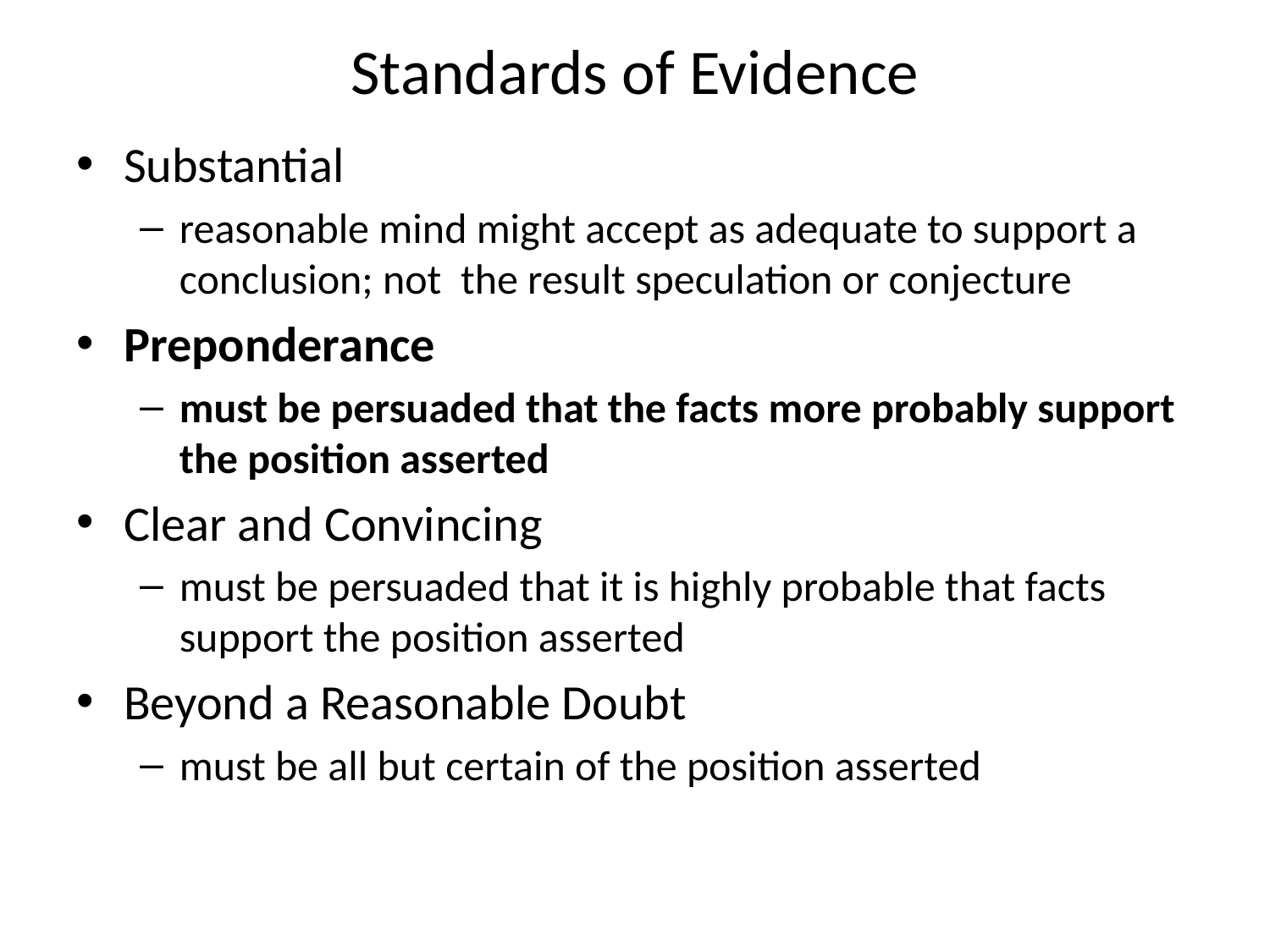

# Standards of Evidence
Substantial
reasonable mind might accept as adequate to support a conclusion; not  the result speculation or conjecture
Preponderance
must be persuaded that the facts more probably support the position asserted
Clear and Convincing
must be persuaded that it is highly probable that facts support the position asserted
Beyond a Reasonable Doubt
must be all but certain of the position asserted